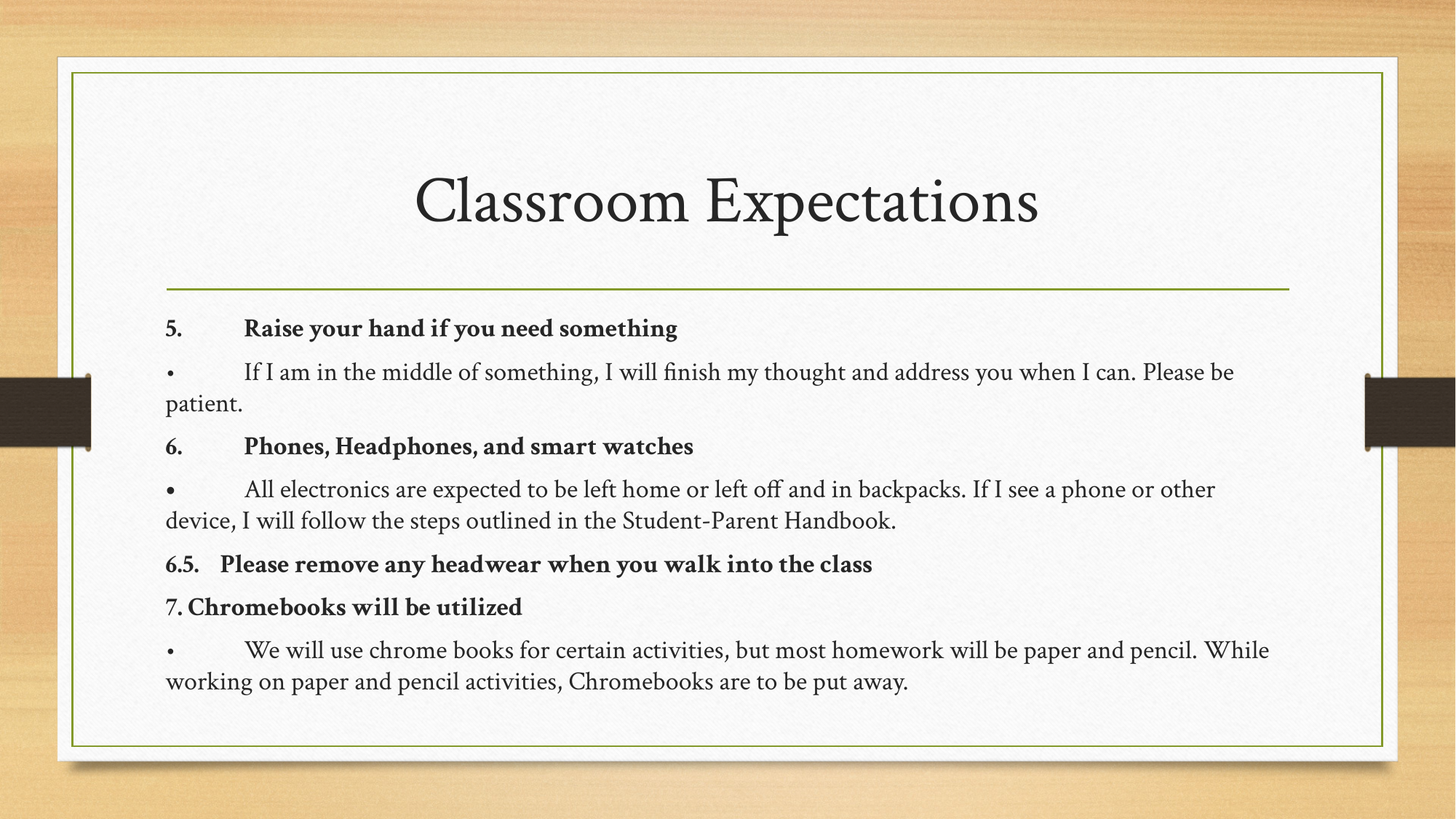

# Classroom Expectations
5.	Raise your hand if you need something
•	If I am in the middle of something, I will finish my thought and address you when I can. Please be patient.
6.	Phones, Headphones, and smart watches
•	All electronics are expected to be left home or left off and in backpacks. If I see a phone or other device, I will follow the steps outlined in the Student-Parent Handbook.
6.5.    Please remove any headwear when you walk into the class
7. Chromebooks will be utilized
•	We will use chrome books for certain activities, but most homework will be paper and pencil. While working on paper and pencil activities, Chromebooks are to be put away.